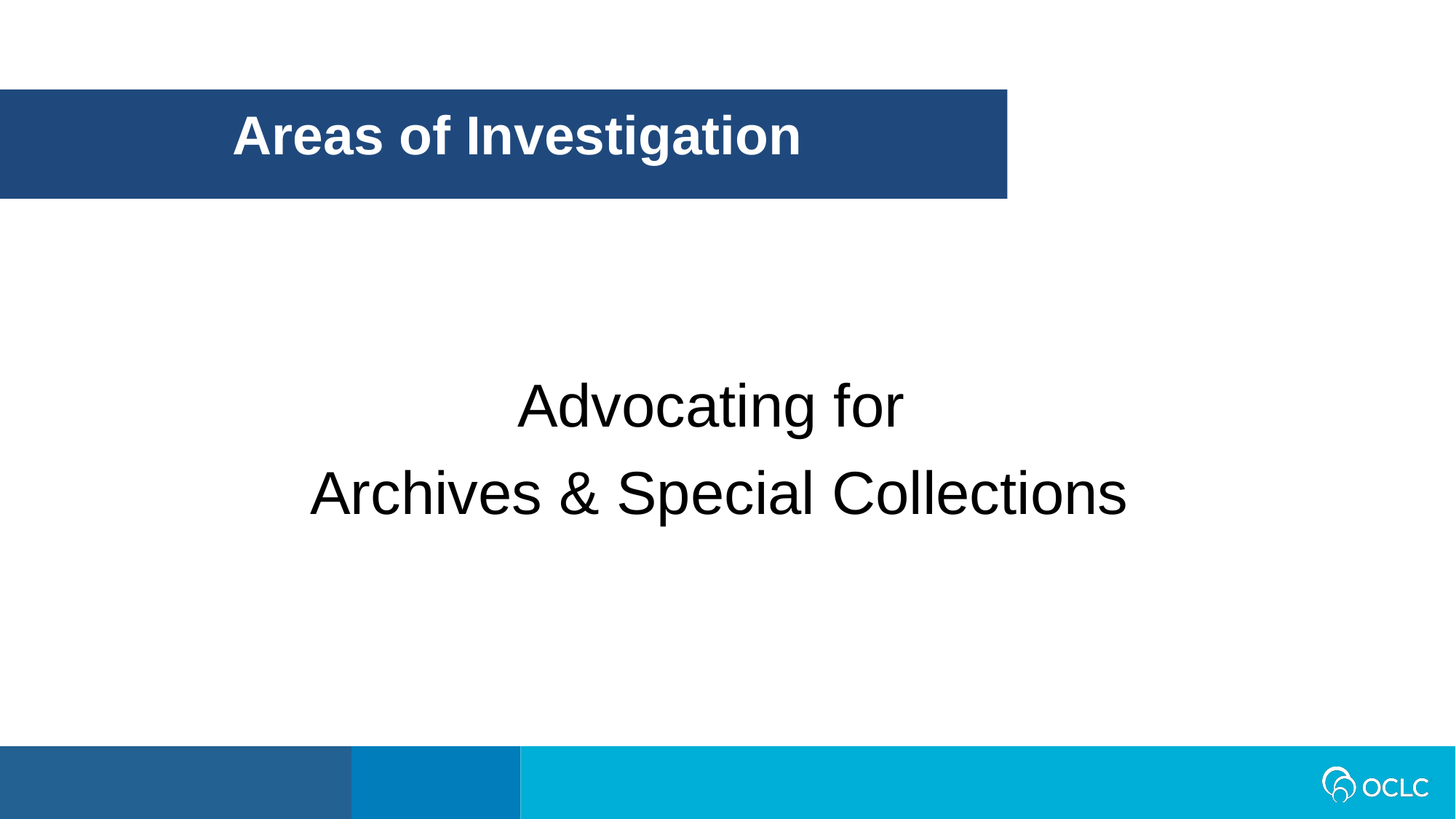

Areas of Investigation

Advocating for
Archives & Special Collections